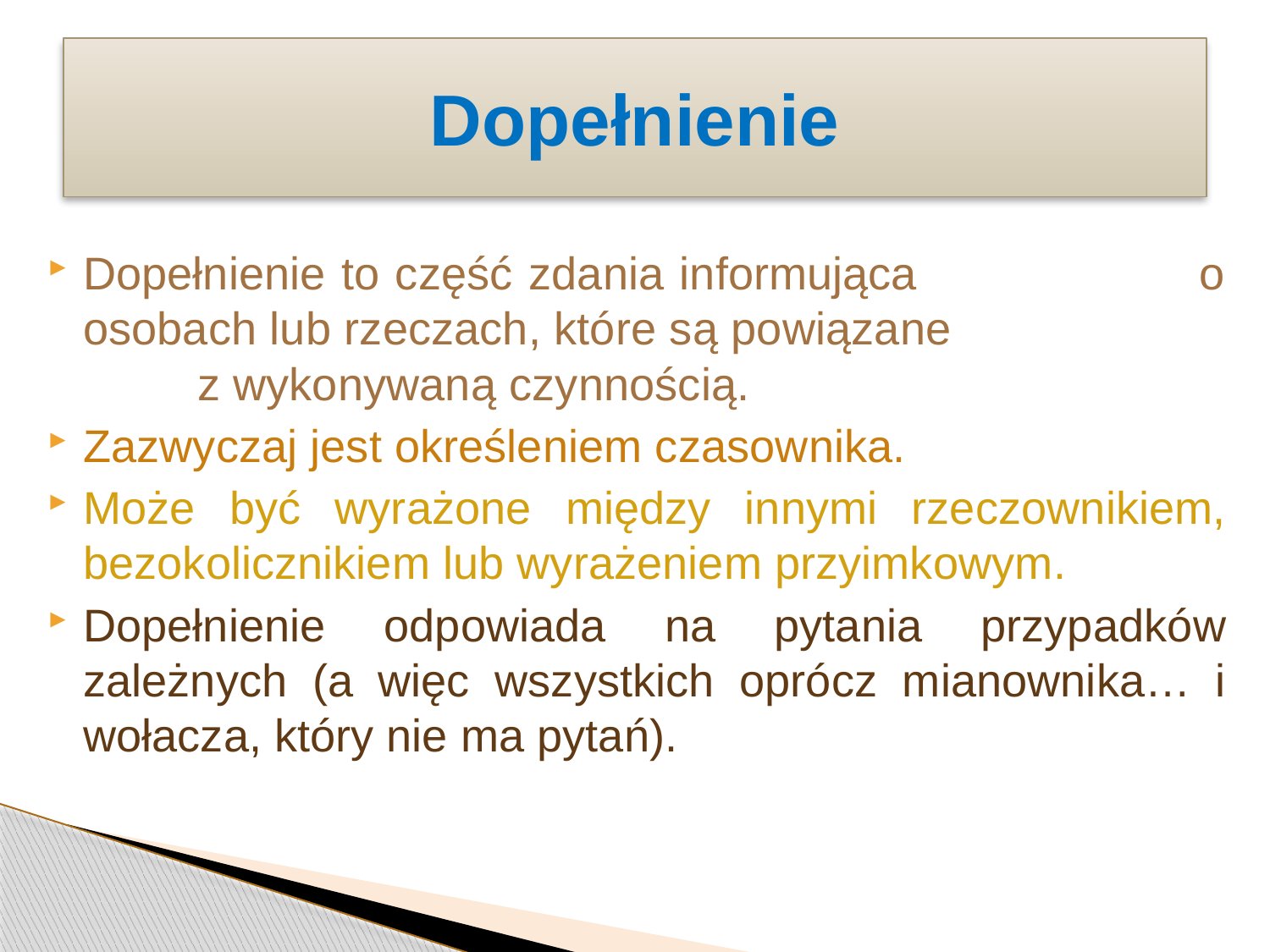

# Dopełnienie
Dopełnienie to część zdania informująca                  o osobach lub rzeczach, które są powiązane                               z wykonywaną czynnością.
Zazwyczaj jest określeniem czasownika.
Może być wyrażone między innymi rzeczownikiem, bezokolicznikiem lub wyrażeniem przyimkowym.
Dopełnienie odpowiada na pytania przypadków zależnych (a więc wszystkich oprócz mianownika… i wołacza, który nie ma pytań).